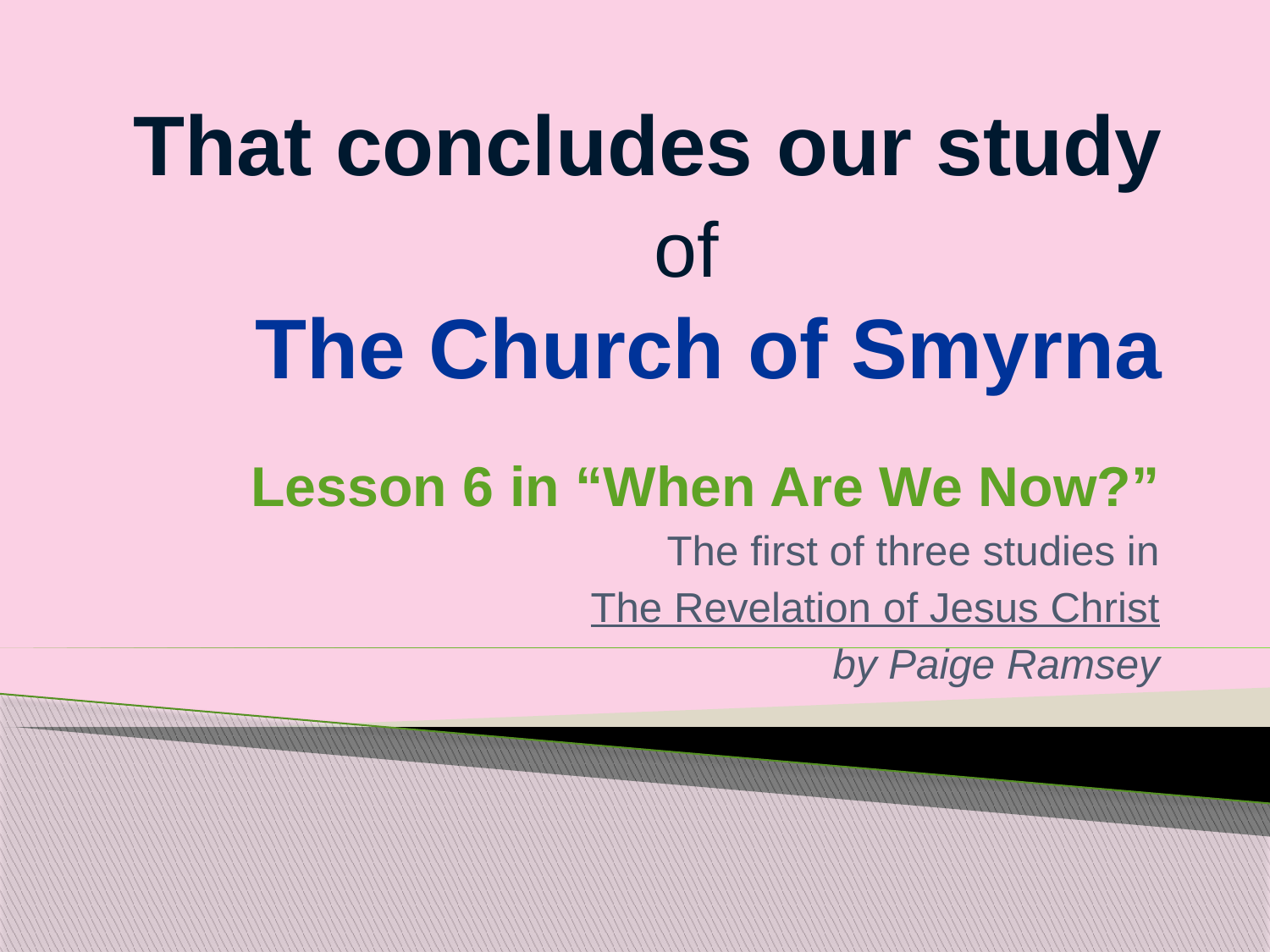

# That concludes our study of The Church of Smyrna
Lesson 6 in “When Are We Now?”
The first of three studies in
The Revelation of Jesus Christ
by Paige Ramsey